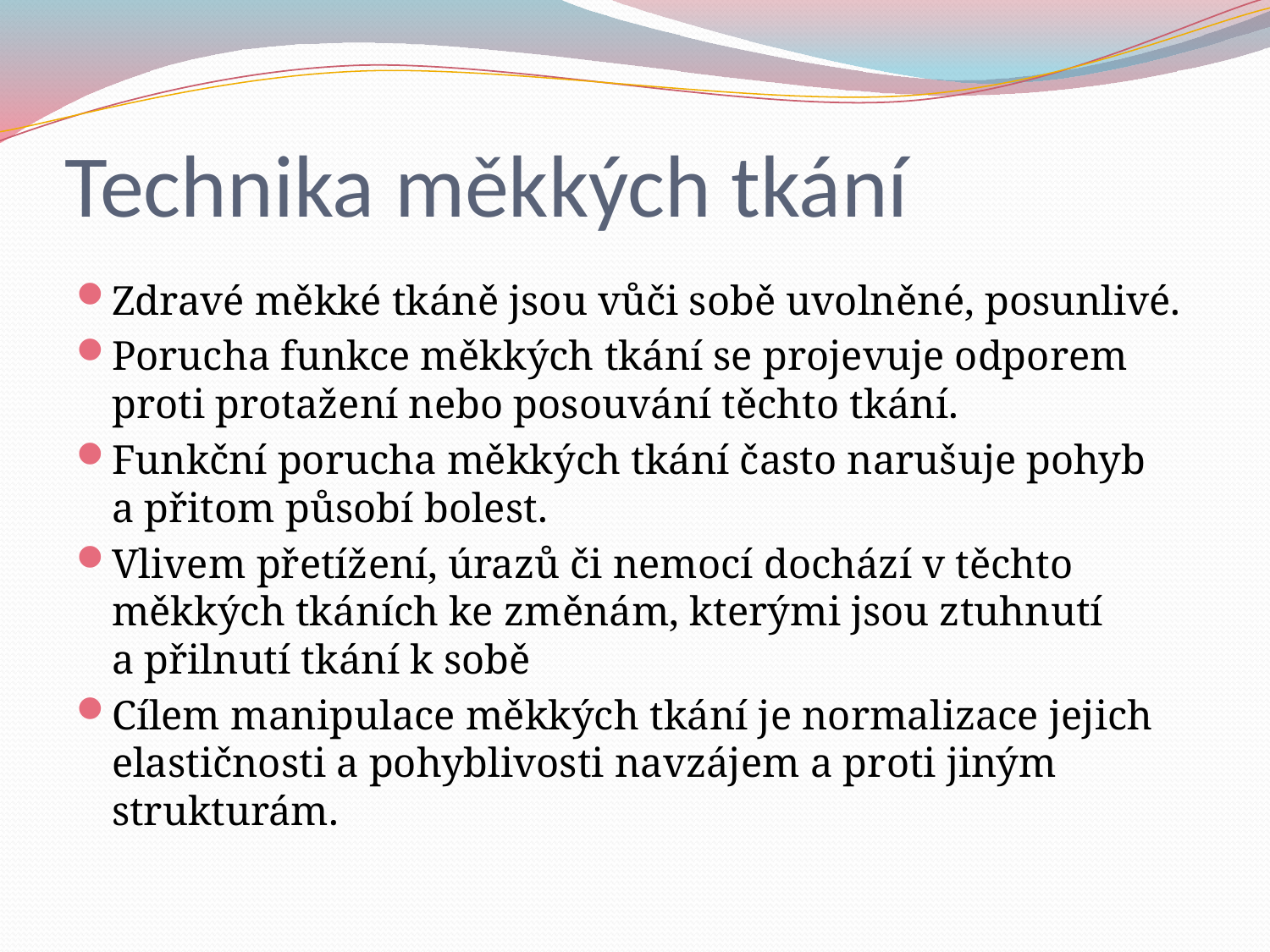

# Technika měkkých tkání
Zdravé měkké tkáně jsou vůči sobě uvolněné, posunlivé.
Porucha funkce měkkých tkání se projevuje odporem proti protažení nebo posouvání těchto tkání.
Funkční porucha měkkých tkání často narušuje pohyb a přitom působí bolest.
Vlivem přetížení, úrazů či nemocí dochází v těchto měkkých tkáních ke změnám, kterými jsou ztuhnutí a přilnutí tkání k sobě
Cílem manipulace měkkých tkání je normalizace jejich elastičnosti a pohyblivosti navzájem a proti jiným strukturám.